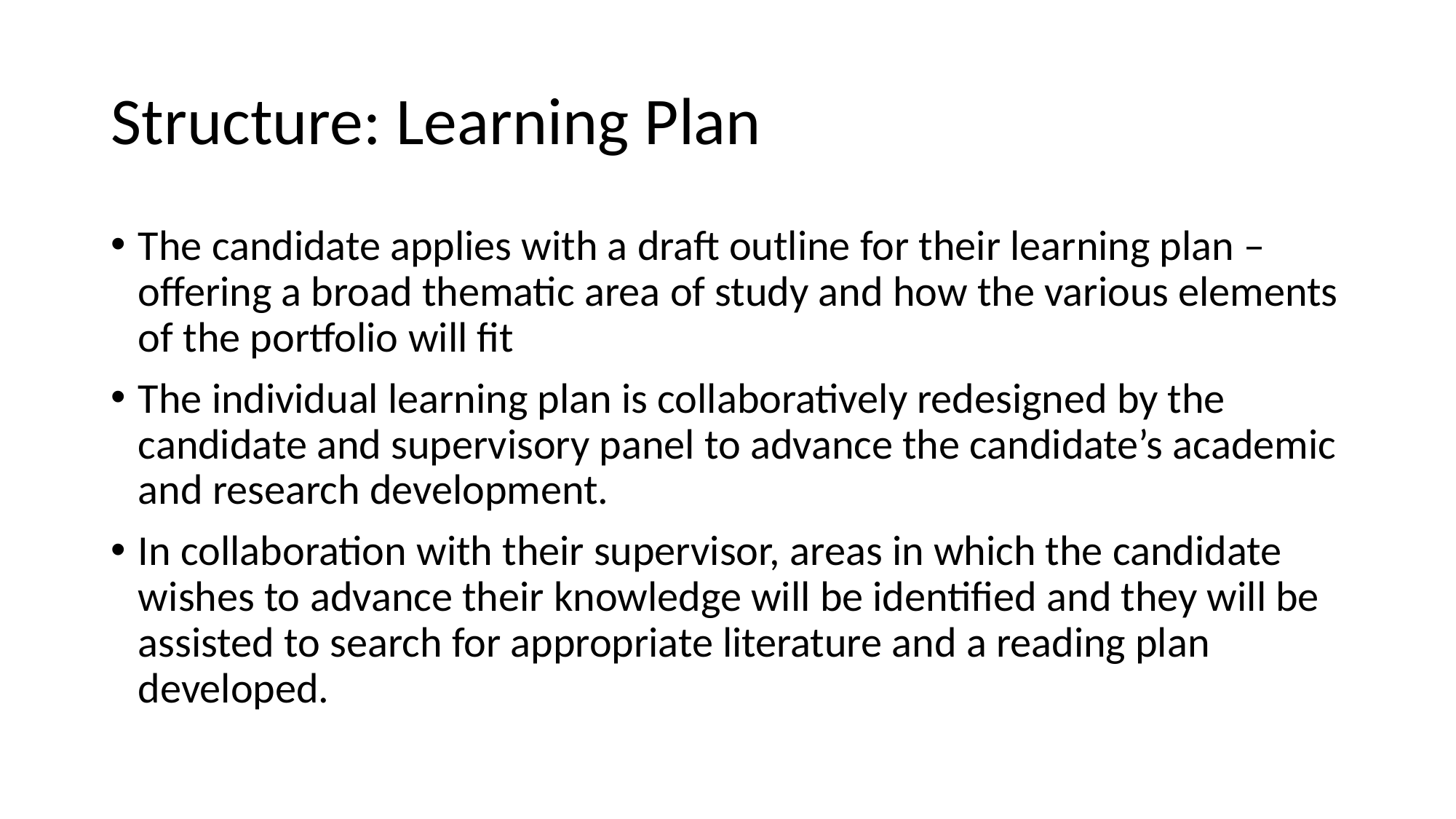

# Structure: Learning Plan
The candidate applies with a draft outline for their learning plan – offering a broad thematic area of study and how the various elements of the portfolio will fit
The individual learning plan is collaboratively redesigned by the candidate and supervisory panel to advance the candidate’s academic and research development.
In collaboration with their supervisor, areas in which the candidate wishes to advance their knowledge will be identified and they will be assisted to search for appropriate literature and a reading plan developed.